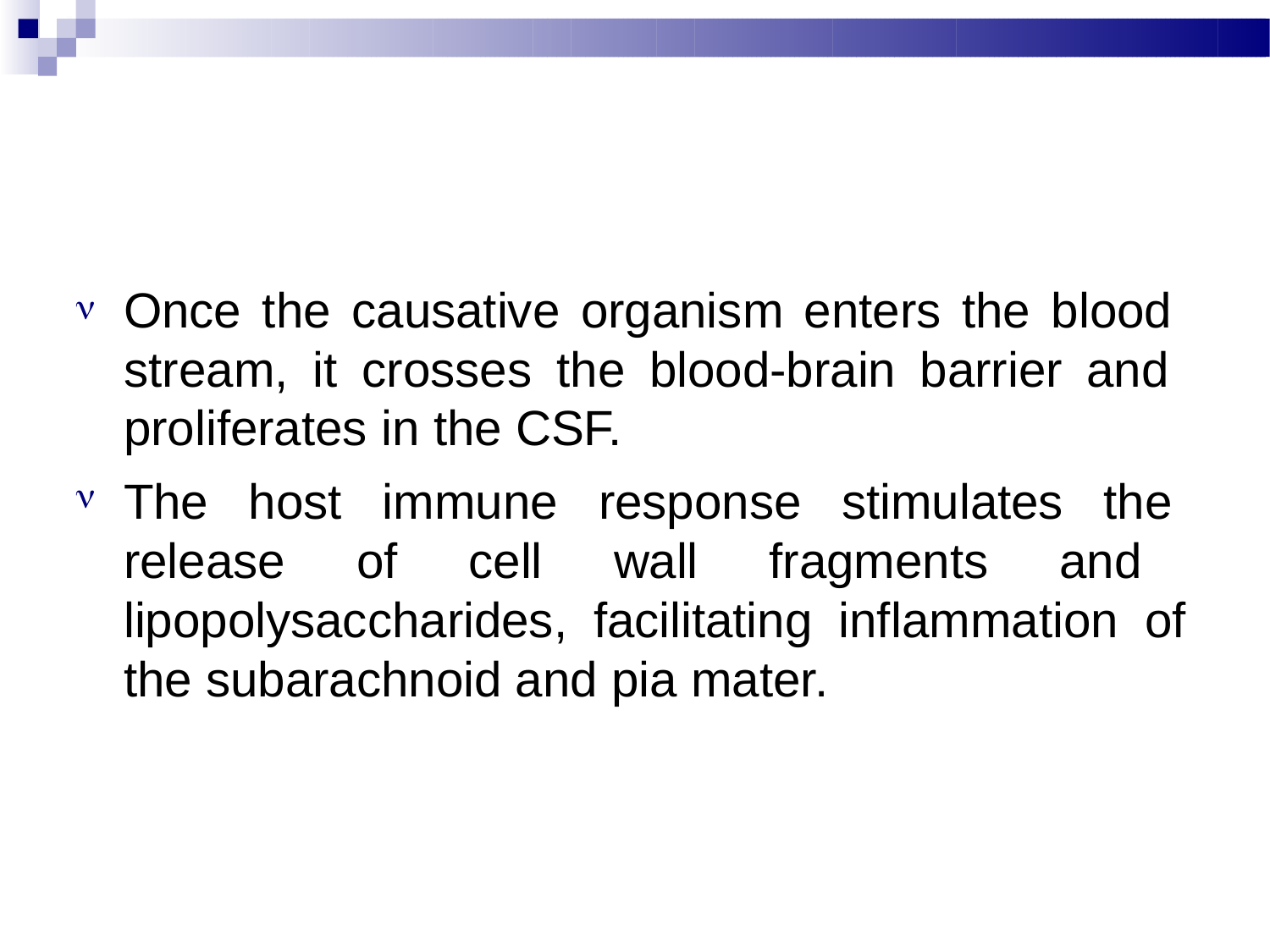

#
Once the causative organism enters the blood  stream, it crosses the blood-brain barrier and  proliferates in the CSF.
The host immune response stimulates the  release of cell wall fragments and  lipopolysaccharides, facilitating inflammation of  the subarachnoid and pia mater.